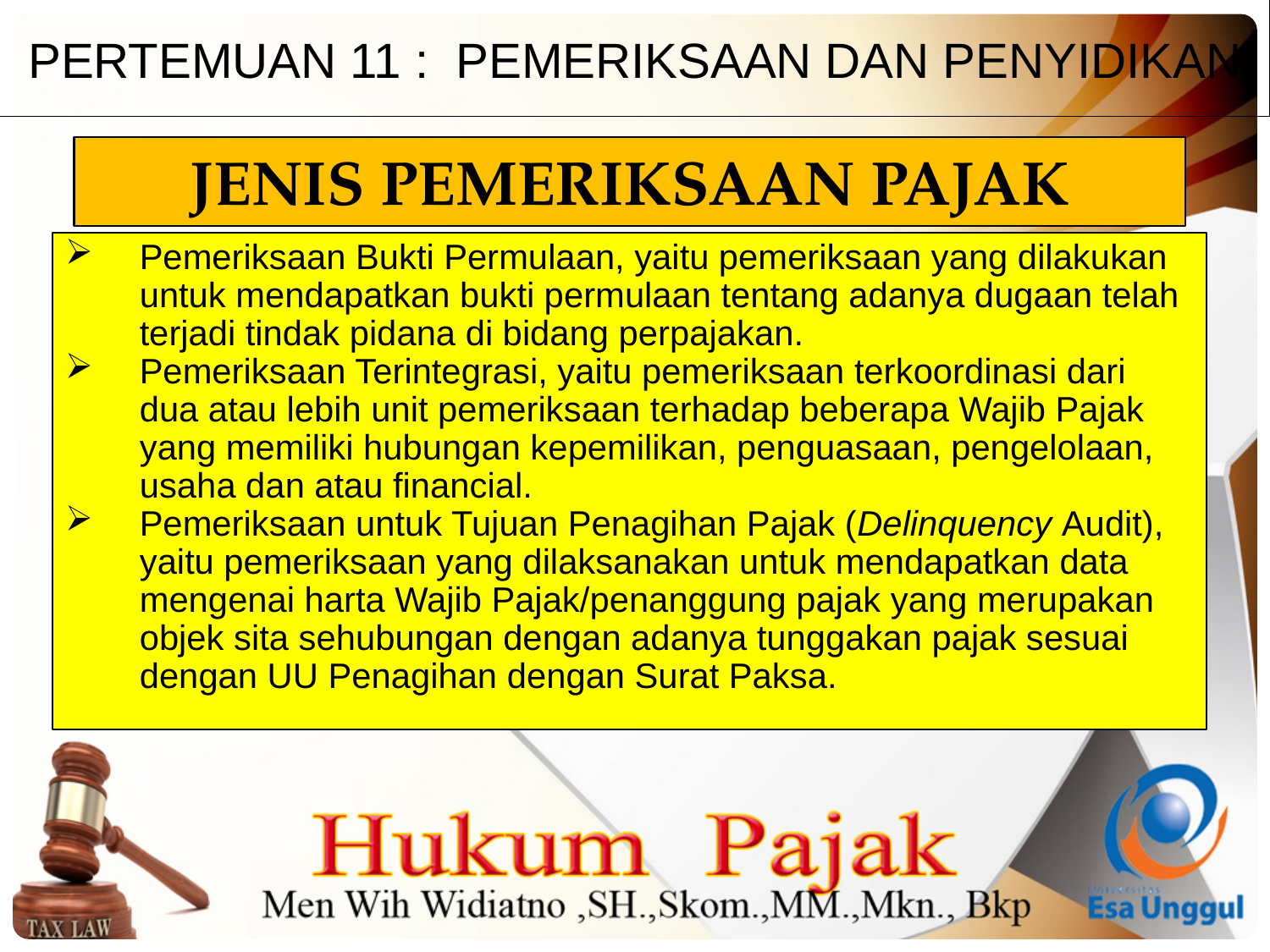

PERTEMUAN 11 :  PEMERIKSAAN DAN PENYIDIKAN
JENIS PEMERIKSAAN PAJAK
Pemeriksaan Bukti Permulaan, yaitu pemeriksaan yang dilakukan untuk mendapatkan bukti permulaan tentang adanya dugaan telah terjadi tindak pidana di bidang perpajakan.
Pemeriksaan Terintegrasi, yaitu pemeriksaan terkoordinasi dari dua atau lebih unit pemeriksaan terhadap beberapa Wajib Pajak yang memiliki hubungan kepemilikan, penguasaan, pengelolaan, usaha dan atau financial.
Pemeriksaan untuk Tujuan Penagihan Pajak (Delinquency Audit), yaitu pemeriksaan yang dilaksanakan untuk mendapatkan data mengenai harta Wajib Pajak/penanggung pajak yang merupakan objek sita sehubungan dengan adanya tunggakan pajak sesuai dengan UU Penagihan dengan Surat Paksa.